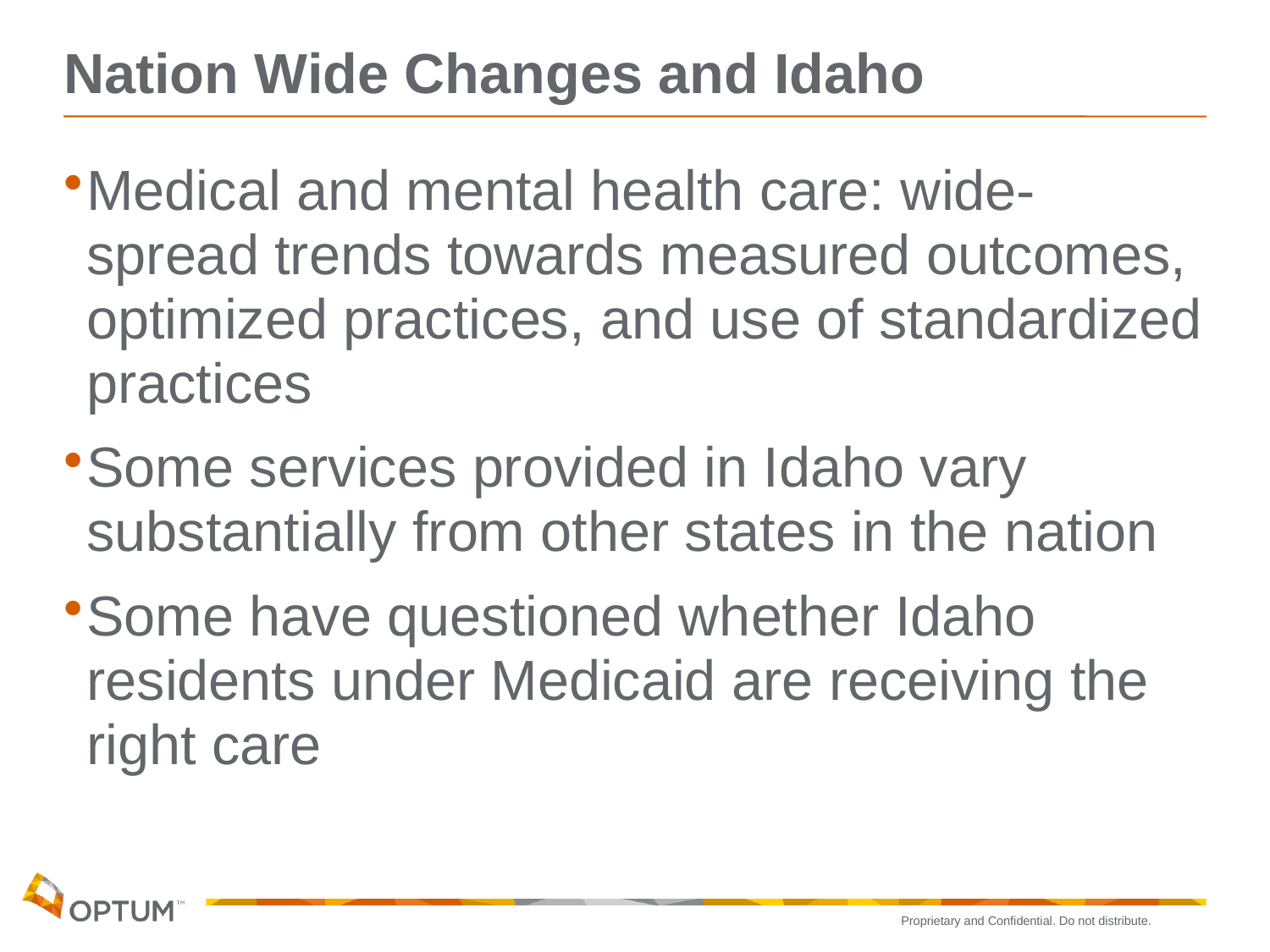

# Nation Wide Changes and Idaho
Medical and mental health care: wide-spread trends towards measured outcomes, optimized practices, and use of standardized practices
Some services provided in Idaho vary substantially from other states in the nation
Some have questioned whether Idaho residents under Medicaid are receiving the right care